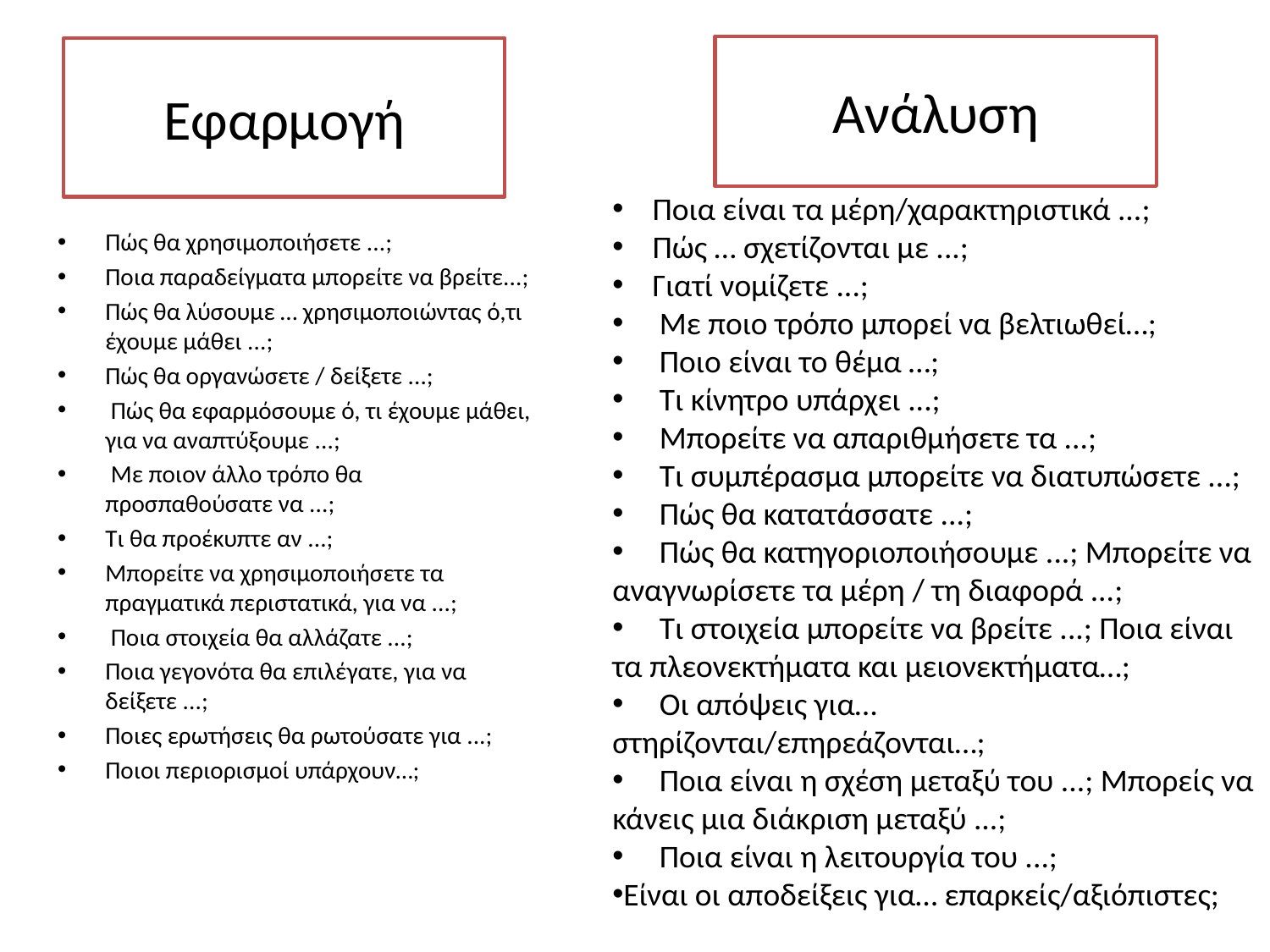

Ανάλυση
# Εφαρμογή

    Ποια είναι τα μέρη/χαρακτηριστικά ...;
    Πώς … σχετίζονται με ...;
    Γιατί νομίζετε ...;
     Με ποιο τρόπο μπορεί να βελτιωθεί…;
     Ποιο είναι το θέμα …;
     Τι κίνητρο υπάρχει ...;
     Μπορείτε να απαριθμήσετε τα ...;
     Τι συμπέρασμα μπορείτε να διατυπώσετε ...;
     Πώς θα κατατάσσατε ...;
     Πώς θα κατηγοριοποιήσουμε ...; Μπορείτε να αναγνωρίσετε τα μέρη / τη διαφορά ...;
     Τι στοιχεία μπορείτε να βρείτε ...; Ποια είναι τα πλεονεκτήματα και μειονεκτήματα…;
     Οι απόψεις για… στηρίζονται/επηρεάζονται…;
     Ποια είναι η σχέση μεταξύ του ...; Μπορείς να κάνεις μια διάκριση μεταξύ ...;
     Ποια είναι η λειτουργία του ...;
Είναι οι αποδείξεις για… επαρκείς/αξιόπιστες;

Πώς θα χρησιμοποιήσετε ...;
Ποια παραδείγματα μπορείτε να βρείτε...;
Πώς θα λύσουμε … χρησιμοποιώντας ό,τι έχουμε μάθει ...;
Πώς θα οργανώσετε / δείξετε ...;
 Πώς θα εφαρμόσουμε ό, τι έχουμε μάθει, για να αναπτύξουμε ...;
 Με ποιον άλλο τρόπο θα προσπαθούσατε να ...;
Τι θα προέκυπτε αν ...;
Μπορείτε να χρησιμοποιήσετε τα πραγματικά περιστατικά, για να ...;
 Ποια στοιχεία θα αλλάζατε ...;
Ποια γεγονότα θα επιλέγατε, για να δείξετε ...;
Ποιες ερωτήσεις θα ρωτούσατε για ...;
Ποιοι περιορισμοί υπάρχουν…;